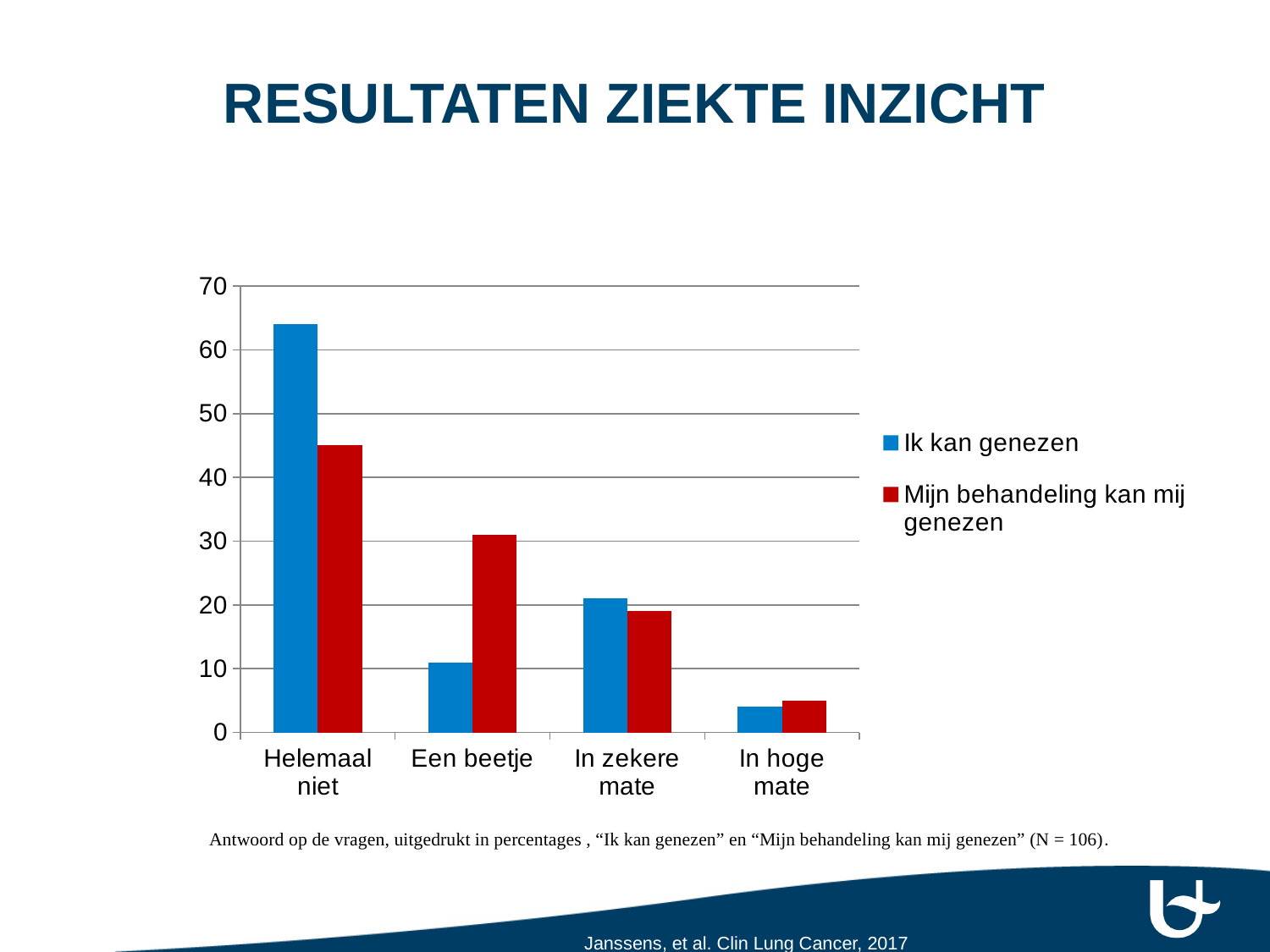

# RESULTATEN ZIEKTE INZICHT

### Chart

| Category | Ik kan genezen | Mijn behandeling kan mij genezen |
|---|---|---|
| Helemaal niet | 64.0 | 45.0 |
| Een beetje | 11.0 | 31.0 |
| In zekere mate | 21.0 | 19.0 |
| In hoge mate | 4.0 | 5.0 |
Antwoord op de vragen, uitgedrukt in percentages , “Ik kan genezen” en “Mijn behandeling kan mij genezen” (N = 106).
Janssens, et al. Clin Lung Cancer, 2017